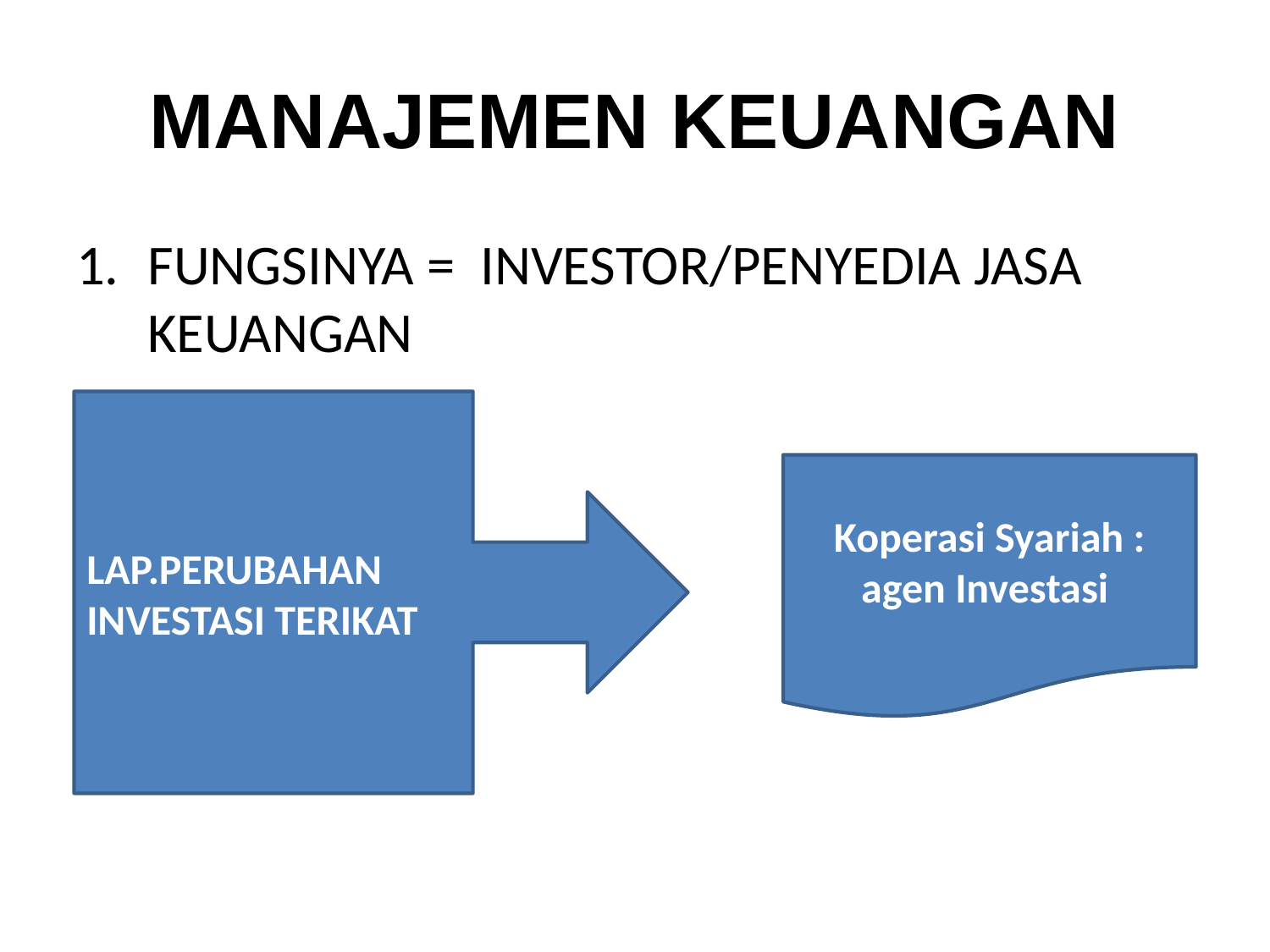

# MANAJEMEN KEUANGAN
FUNGSINYA =  INVESTOR/PENYEDIA JASA KEUANGAN

LAP.PERUBAHAN INVESTASI TERIKAT
Koperasi Syariah : agen Investasi